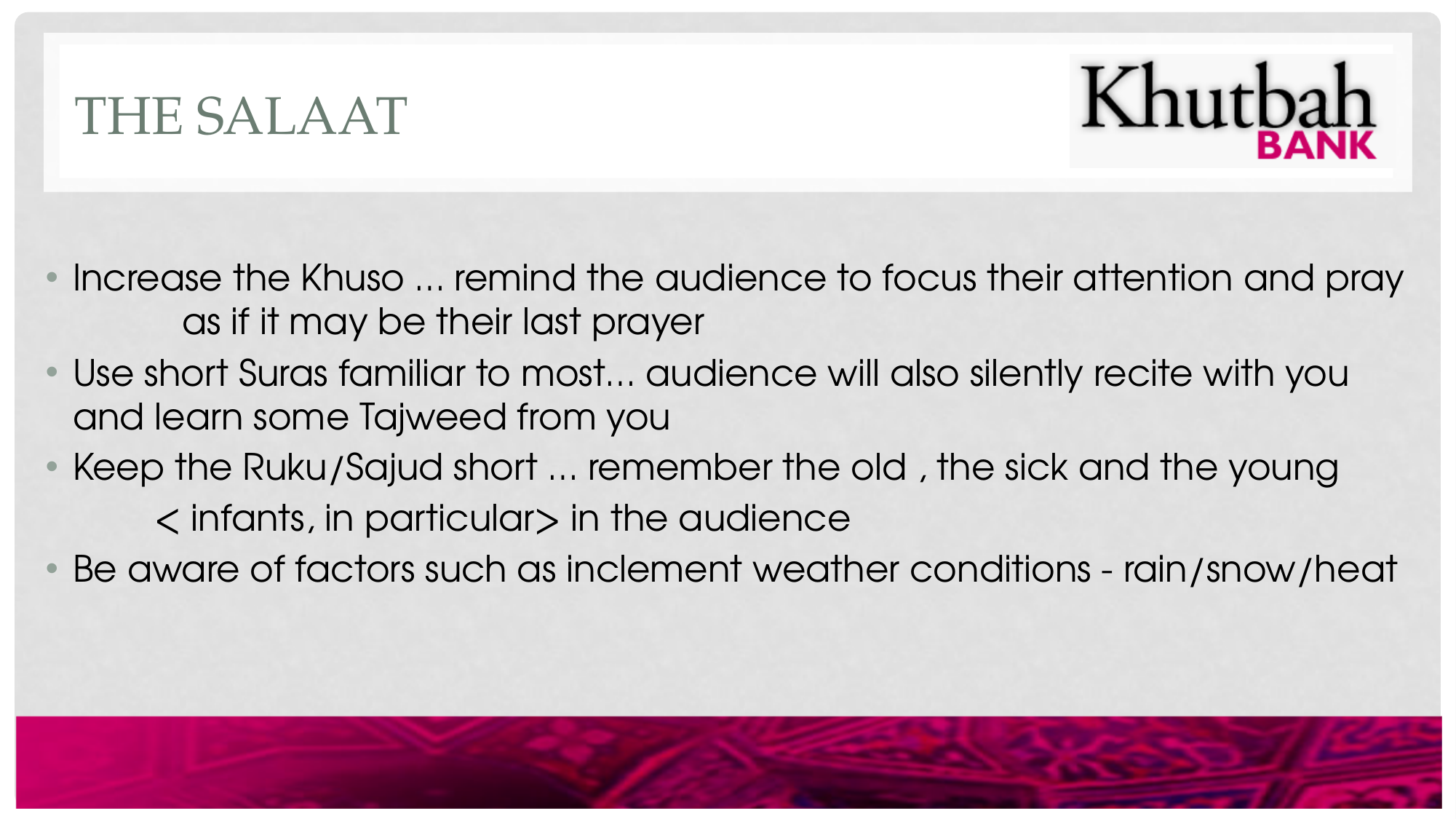

# The SALAAT
Increase the Khuso … remind the audience to focus their attention and pray 	as if it may be their last prayer
Use short Suras familiar to most… audience will also silently recite with you 	and learn some Tajweed from you
Keep the Ruku/Sajud short … remember the old , the sick and the young
	< infants, in particular> in the audience
Be aware of factors such as inclement weather conditions - rain/snow/heat